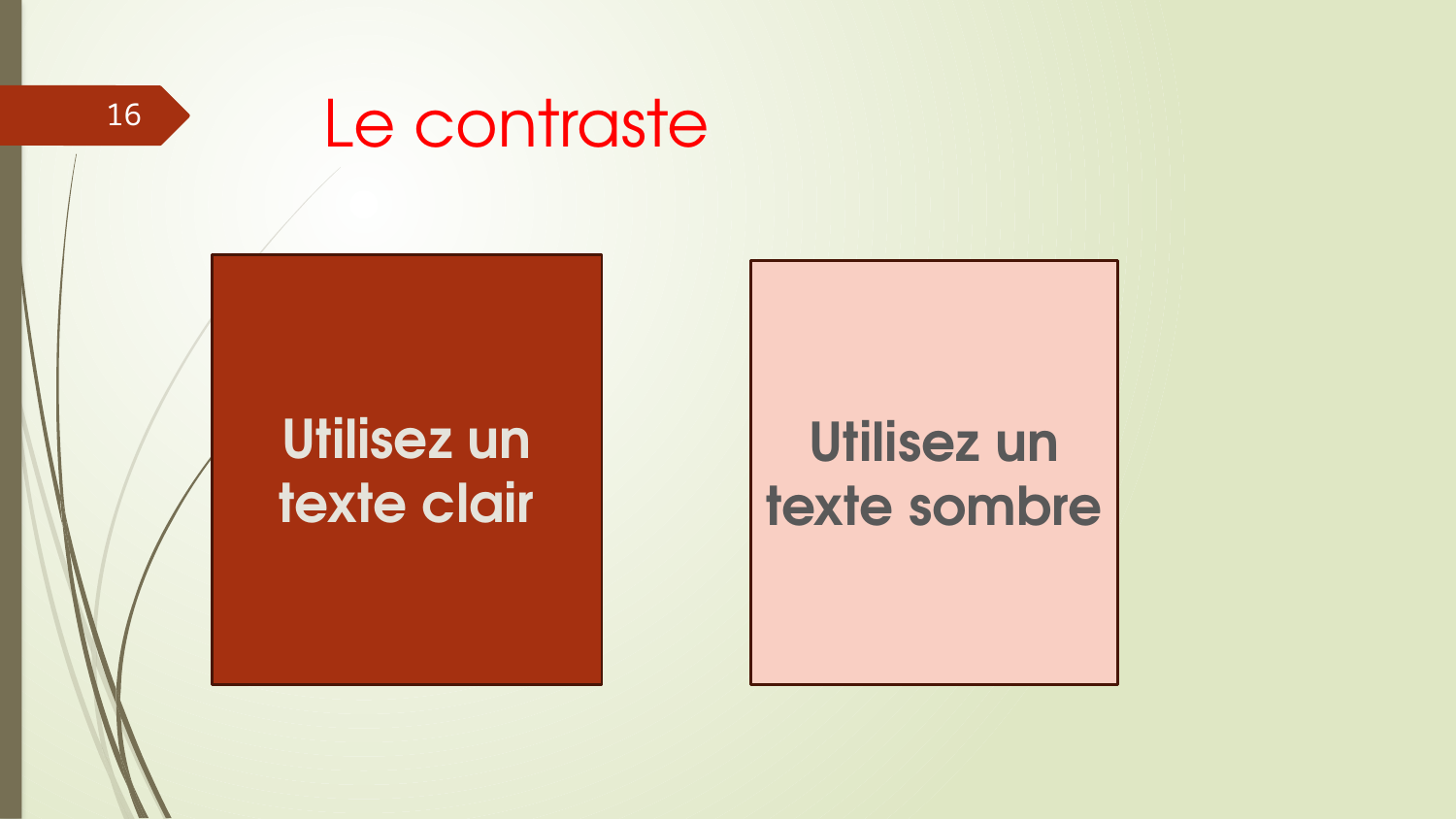

# Le contraste
16
Utilisez un texte clair
Utilisez un texte sombre